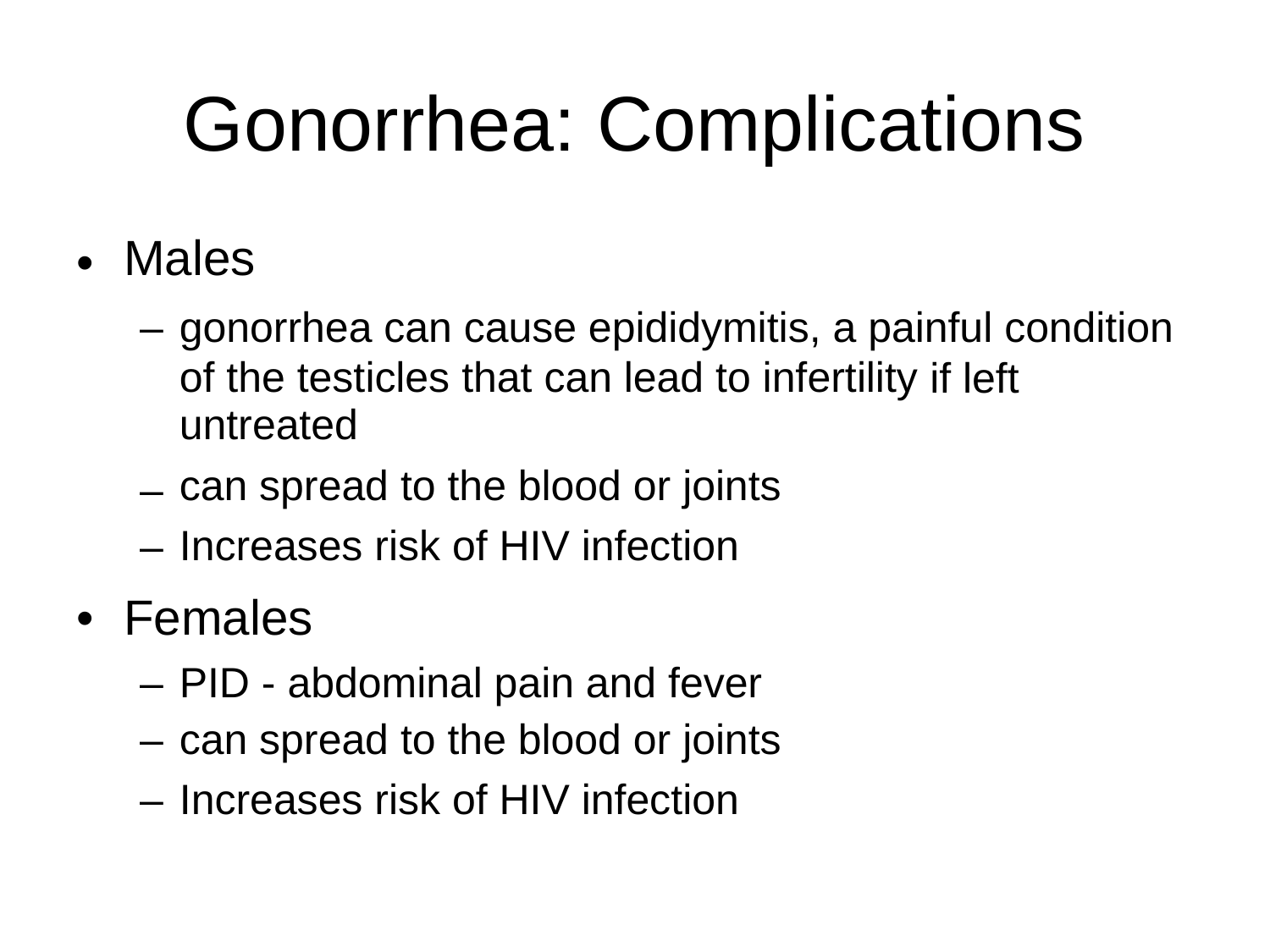

Gonorrhea: Complications
Males
•
–
gonorrhea can cause epididymitis, a painful condition
of the testicles that can lead to infertility
untreated
can spread to the blood or joints
Increases risk of HIV infection
if
left
–
–
•
Females
–
–
–
PID - abdominal pain and fever
can spread to the blood or joints
Increases risk of HIV infection